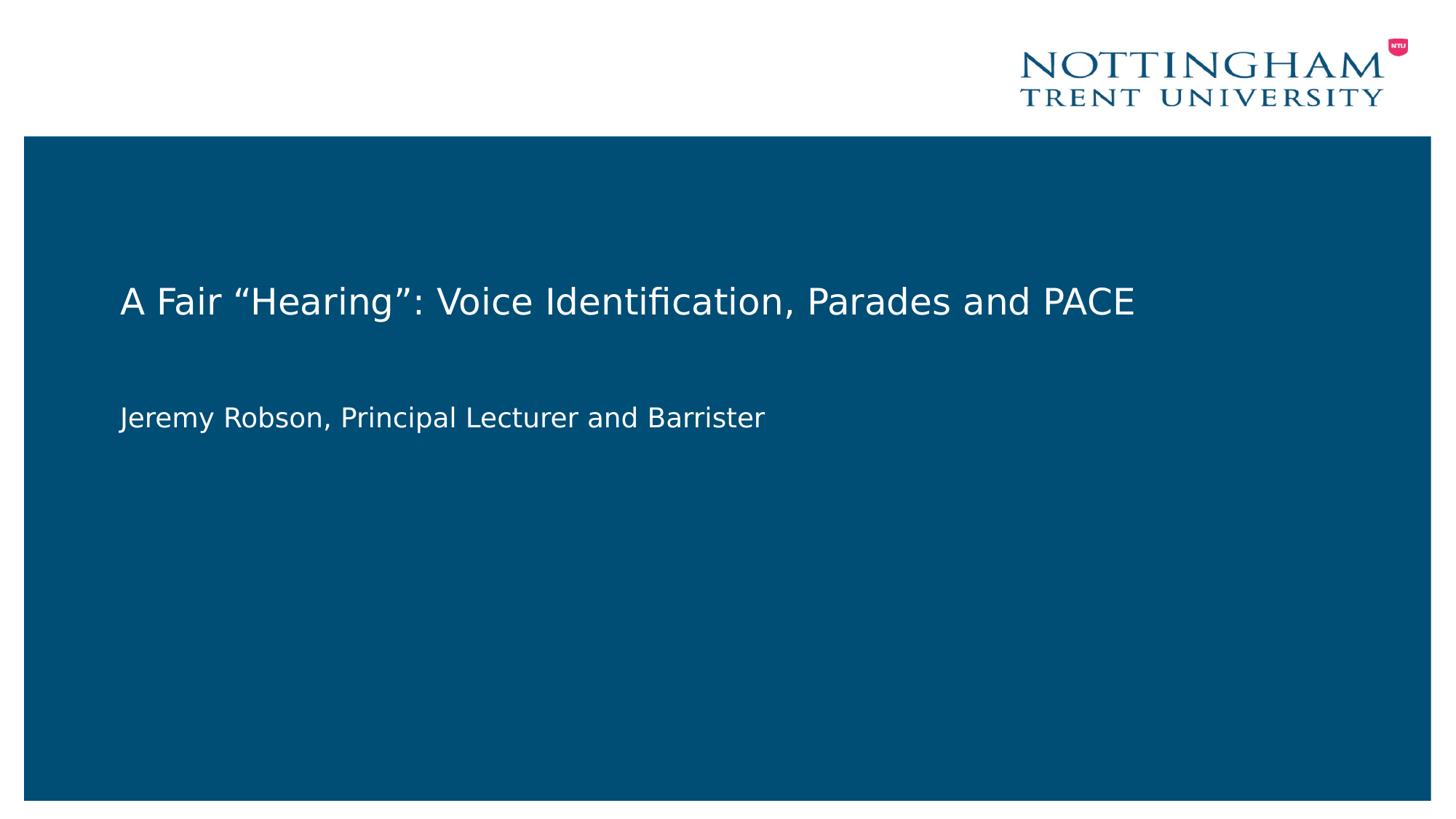

# A Fair “Hearing”: Voice Identification, Parades and PACE
Jeremy Robson, Principal Lecturer and Barrister